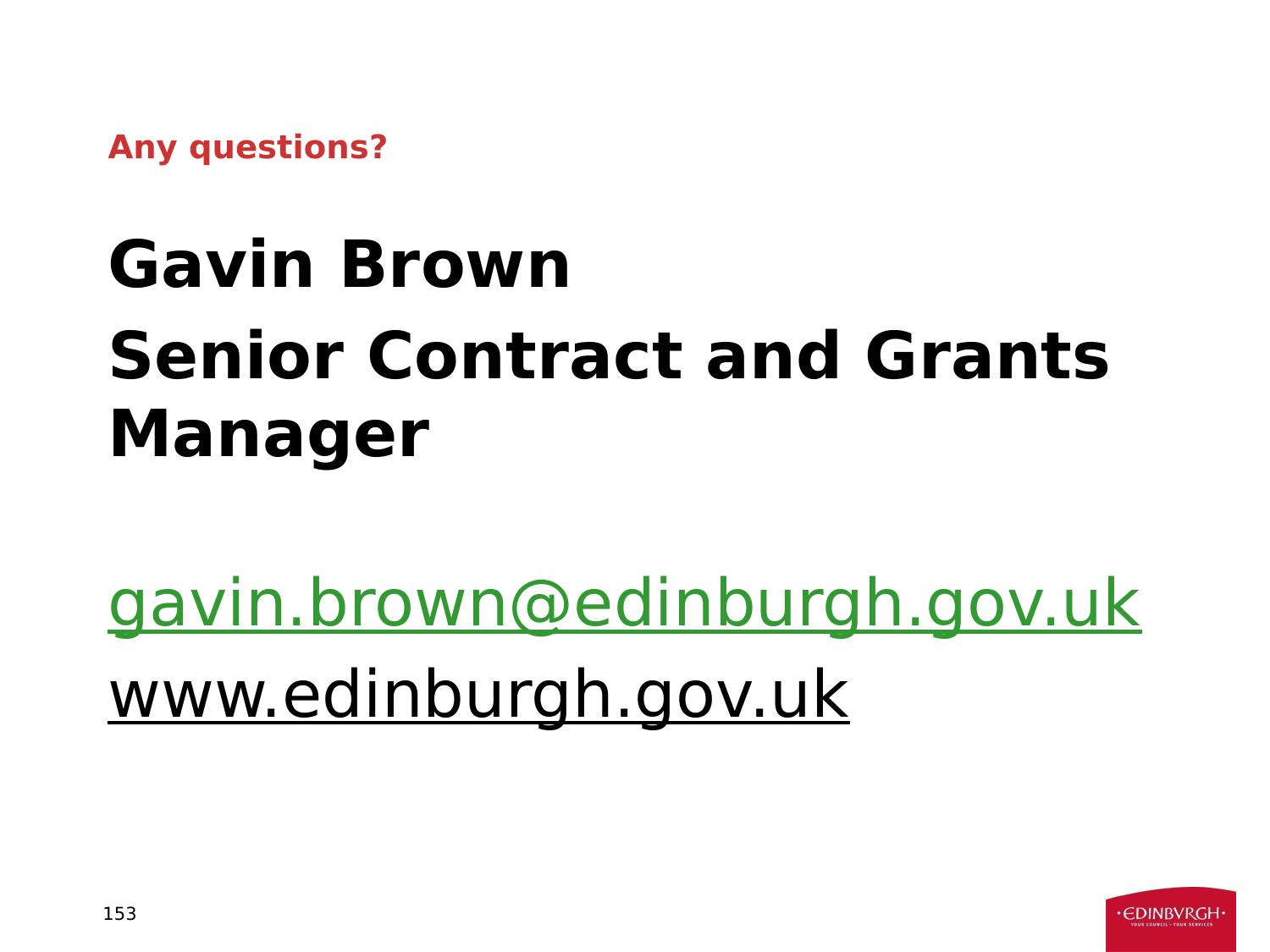

# Any questions?
Gavin Brown
Senior Contract and Grants Manager
  gavin.brown@edinburgh.gov.uk
www.edinburgh.gov.uk